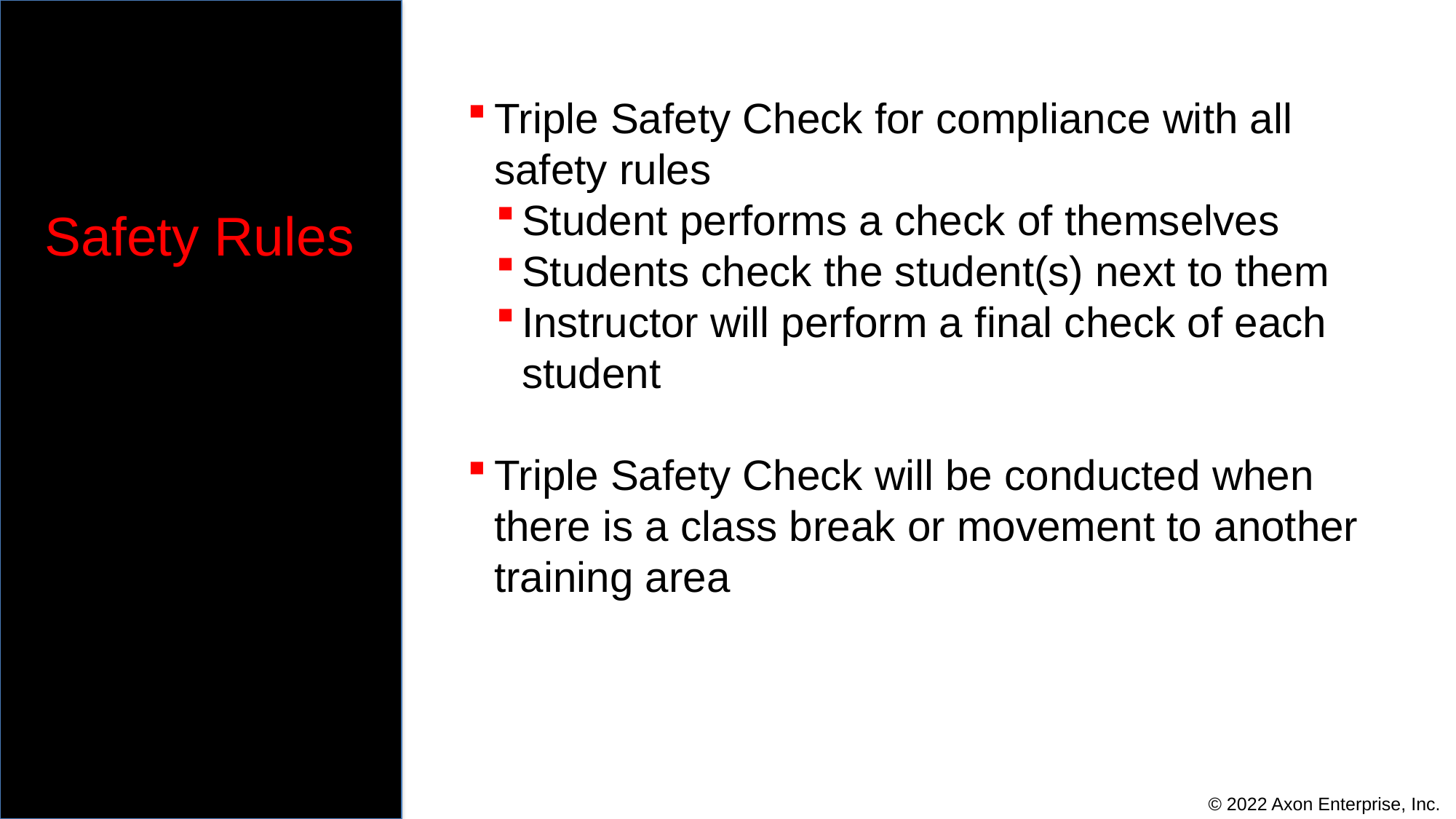

# Certification Requirements
Triple Safety Check for compliance with all safety rules
Student performs a check of themselves
Students check the student(s) next to them
Instructor will perform a final check of each student

Triple Safety Check will be conducted when there is a class break or movement to another training area

Safety Rules